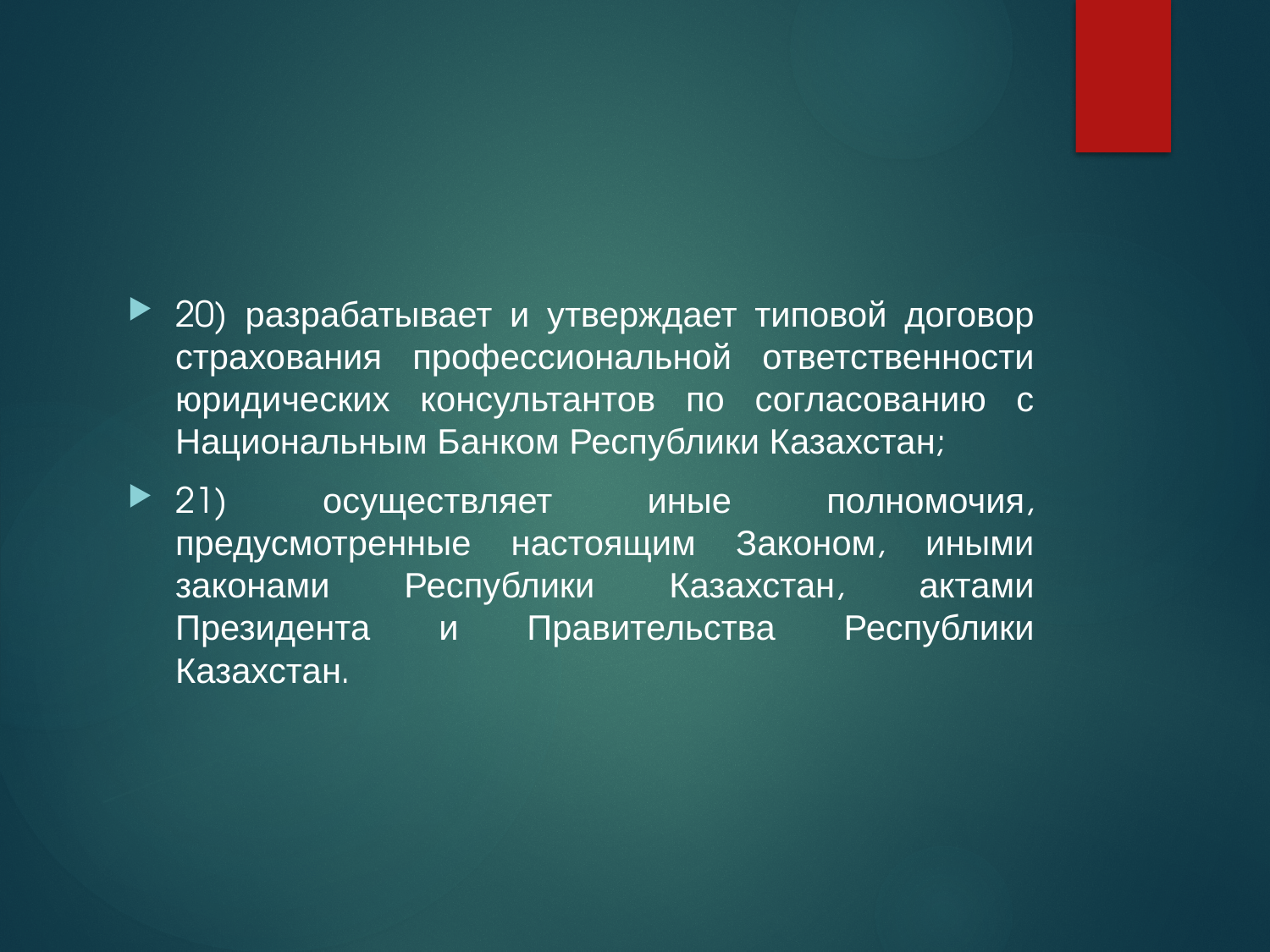

#
20) разрабатывает и утверждает типовой договор страхования профессиональной ответственности юридических консультантов по согласованию с Национальным Банком Республики Казахстан;
21) осуществляет иные полномочия, предусмотренные настоящим Законом, иными законами Республики Казахстан, актами Президента и Правительства Республики Казахстан.